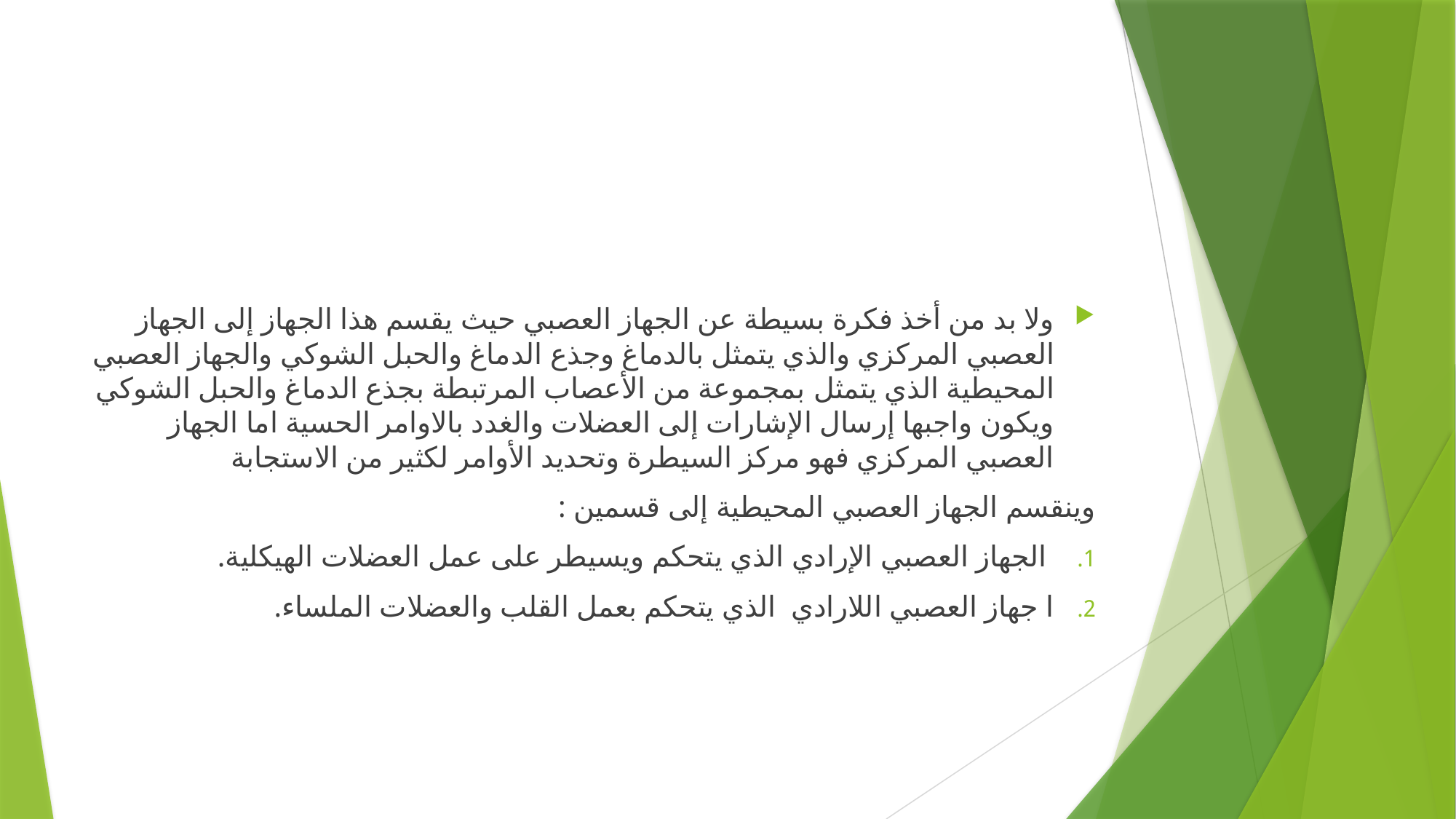

#
‏ولا بد من أخذ فكرة بسيطة عن الجهاز العصبي حيث ‏يقسم هذا الجهاز إلى الجهاز العصبي المركزي والذي يتمثل ‏بالدماغ ‏وجذع ‏الدماغ والحبل الشوكي والجهاز العصبي المحيطية الذي يتمثل بمجموعة ‏من الأعصاب المرتبطة بجذع الدماغ والحبل الشوكي ويكون واجبها إرسال الإشارات إلى العضلات والغدد بالاوامر الحسية اما الجهاز العصبي المركزي فهو ‏مركز السيطرة وتحديد الأوامر لكثير من الاستجابة
‏وينقسم الجهاز العصبي المحيطية إلى قسمين :
 ‏الجهاز العصبي الإرادي الذي يتحكم ويسيطر على عمل العضلات الهيكلية.
‏ا ‏جهاز العصبي اللارادي  الذي يتحكم بعمل القلب والعضلات الملساء.